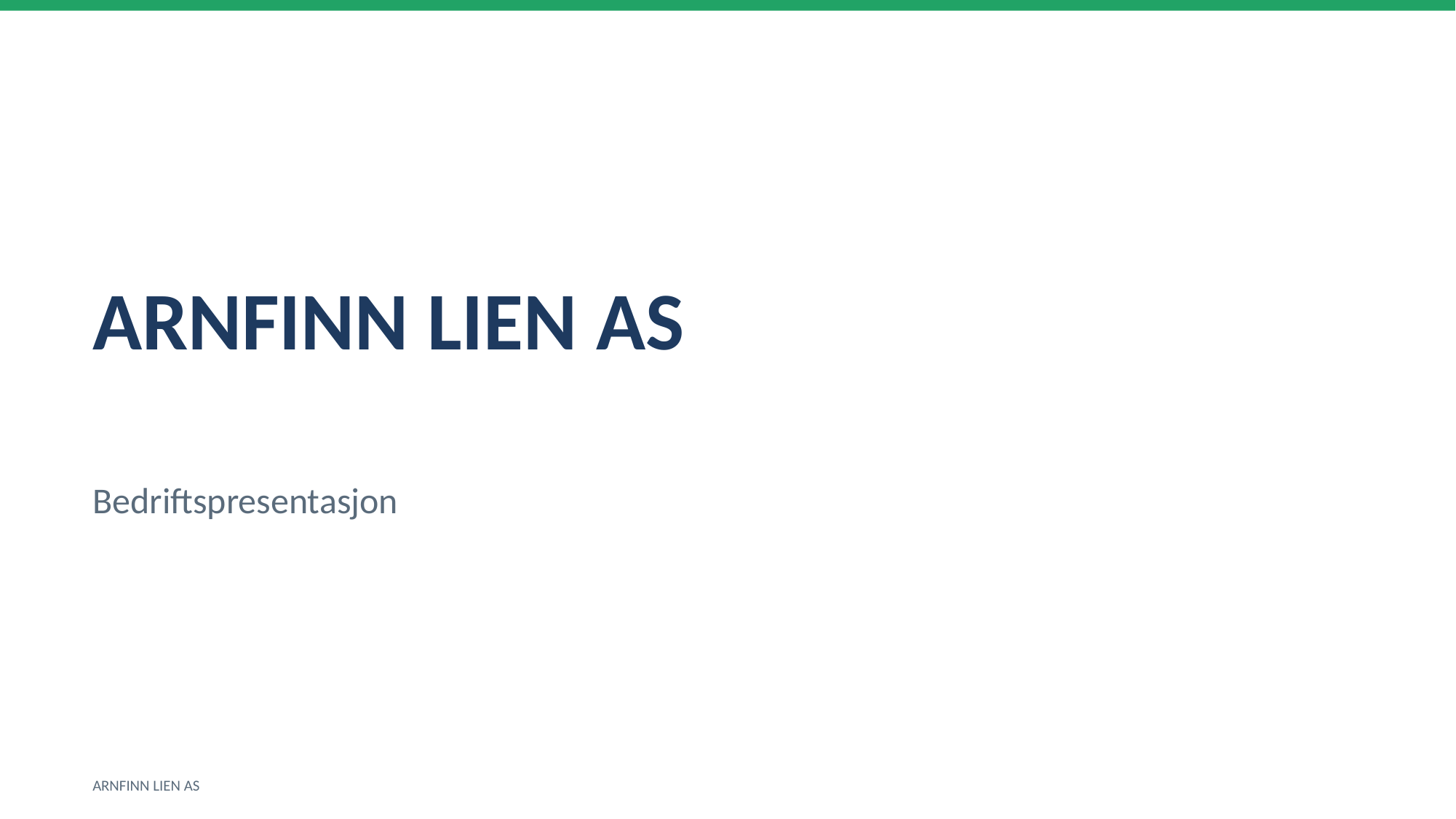

ARNFINN LIEN AS
Bedriftspresentasjon
ARNFINN LIEN AS